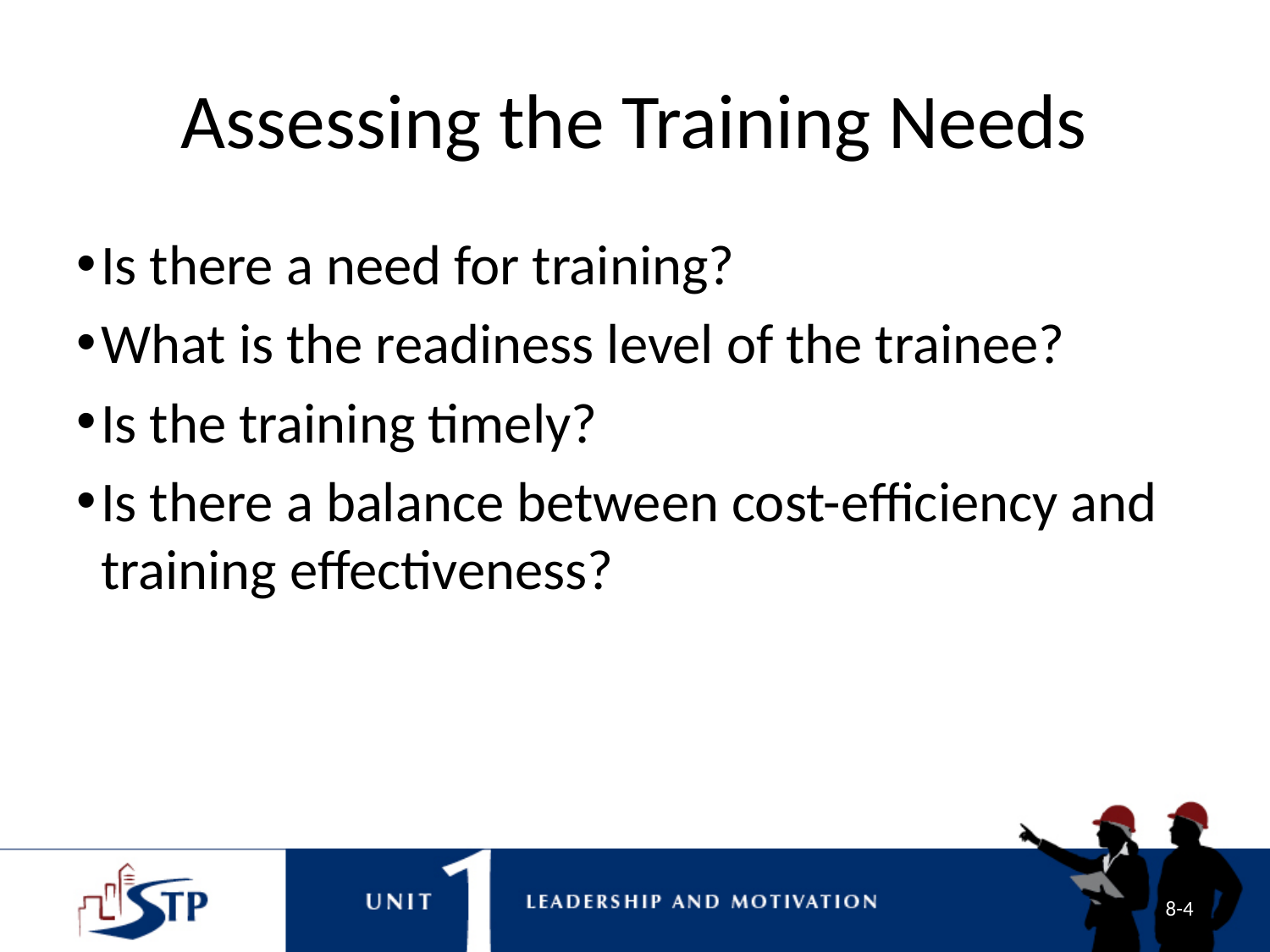

# Assessing the Training Needs
Is there a need for training?
What is the readiness level of the trainee?
Is the training timely?
Is there a balance between cost-efficiency and training effectiveness?

8-4